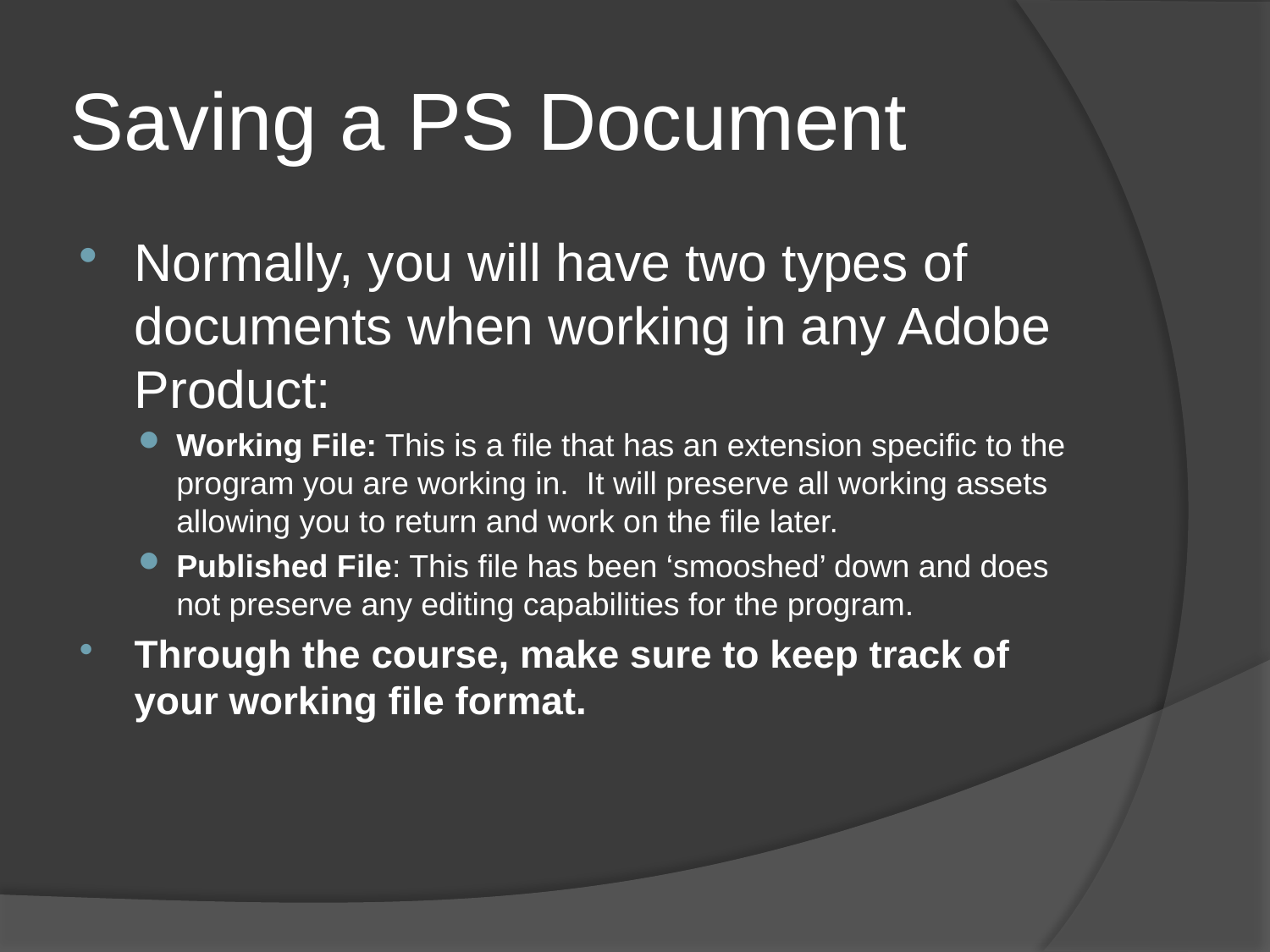

# Saving a PS Document
Normally, you will have two types of documents when working in any Adobe Product:
Working File: This is a file that has an extension specific to the program you are working in.  It will preserve all working assets allowing you to return and work on the file later.
Published File: This file has been ‘smooshed’ down and does not preserve any editing capabilities for the program.
Through the course, make sure to keep track of your working file format.